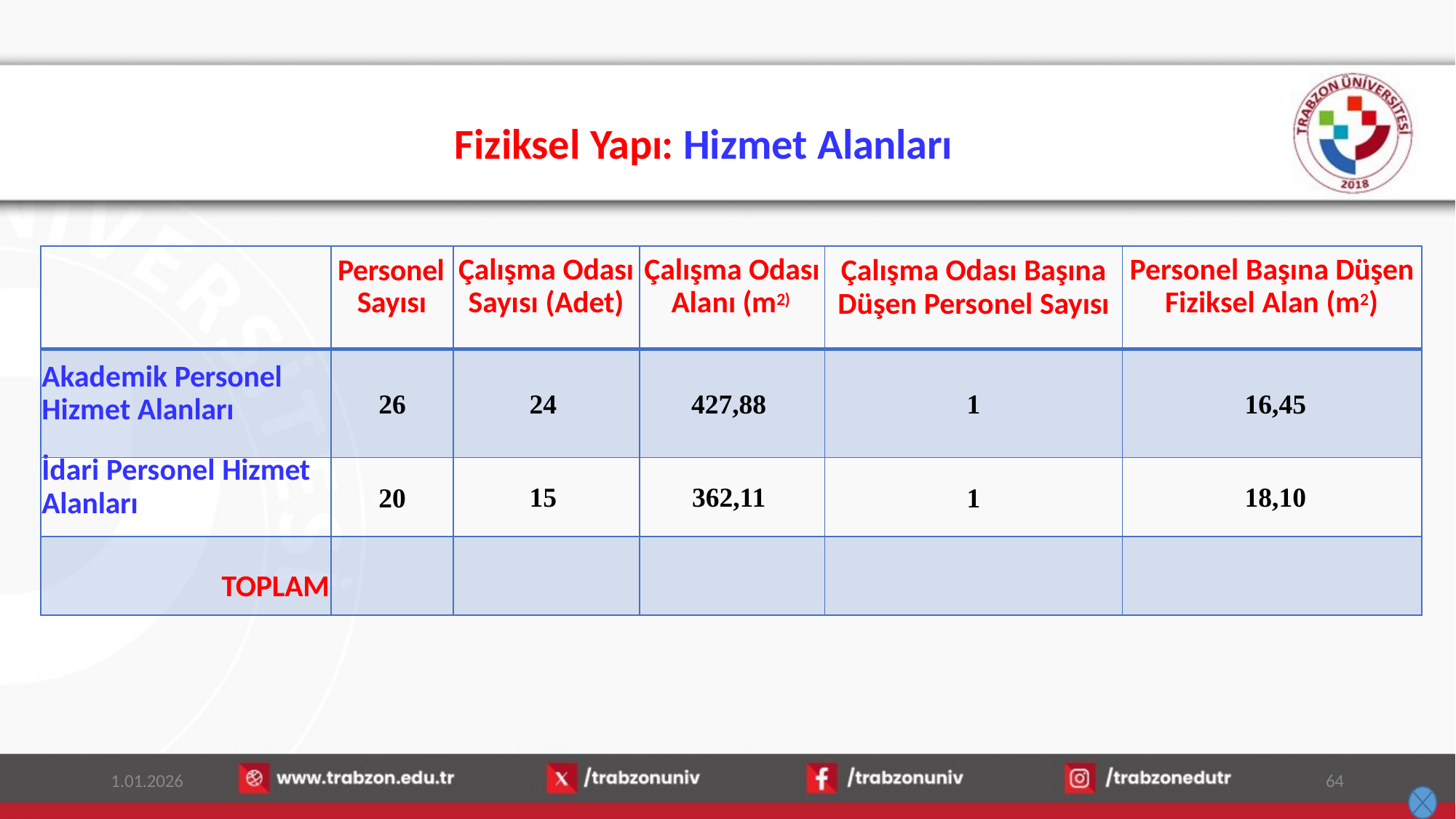

# Fiziksel Yapı: Hizmet Alanları
|  | Personel Sayısı | Çalışma Odası Sayısı (Adet) | Çalışma Odası Alanı (m2) | Çalışma Odası Başına Düşen Personel Sayısı | Personel Başına Düşen Fiziksel Alan (m2) |
| --- | --- | --- | --- | --- | --- |
| Akademik Personel Hizmet Alanları | 26 | 24 | 427,88 | 1 | 16,45 |
| İdari Personel Hizmet Alanları | 20 | 15 | 362,11 | 1 | 18,10 |
| TOPLAM |  |  |  |  |  |
1.01.2026
64